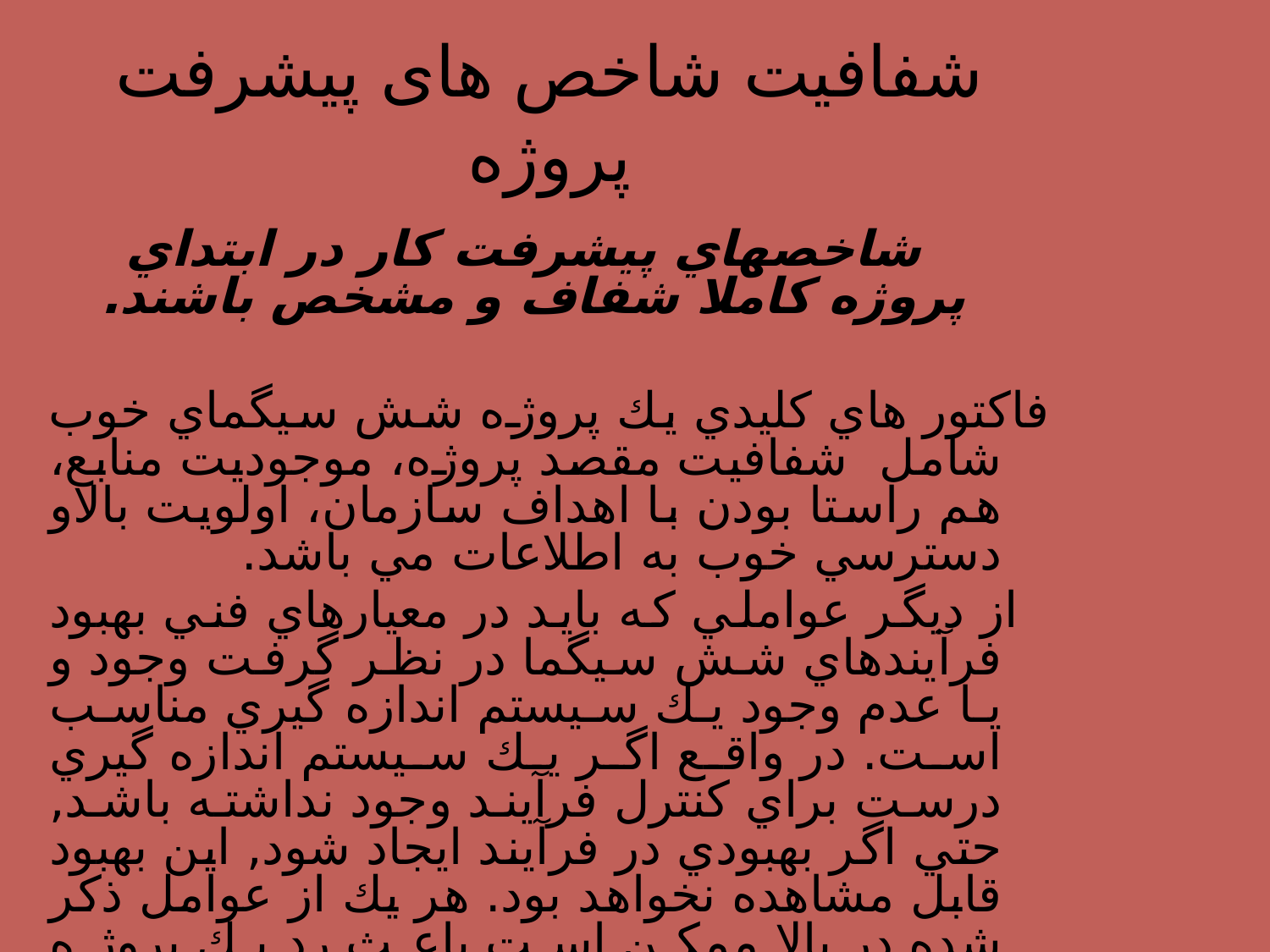

# شفافیت شاخص های پیشرفت پروژه
   شاخص­هاي پيشرفت كار در ابتداي پروژه كاملا شفاف و مشخص باشند.

فاكتور هاي كليدي يك پروژه شش سيگماي خوب شامل  شفافيت مقصد پروژه، موجوديت منابع، هم راستا بودن با اهداف سازمان، اولويت بالاو دسترسي خوب به اطلاعات مي باشد.
  	از ديگر عواملي كه بايد در معيارهاي فني بهبود فرآيندهاي شش سيگما در نظر گرفت وجود و يا عدم وجود يك سيستم اندازه گيري مناسب است. در واقع اگر يك سيستم اندازه گيري درست براي كنترل فرآيند وجود نداشته باشد, حتي اگر بهبودي در فرآيند ايجاد شود, اين بهبود قابل مشاهده نخواهد بود. هر يك از عوامل ذكر شده در بالا ممكن است باعث رد يك پروژه شش سيگما شود و بايد هنگام انتخاب اين پروژه ها همه اين عوامل را بصورت توام در نظر گرفت.